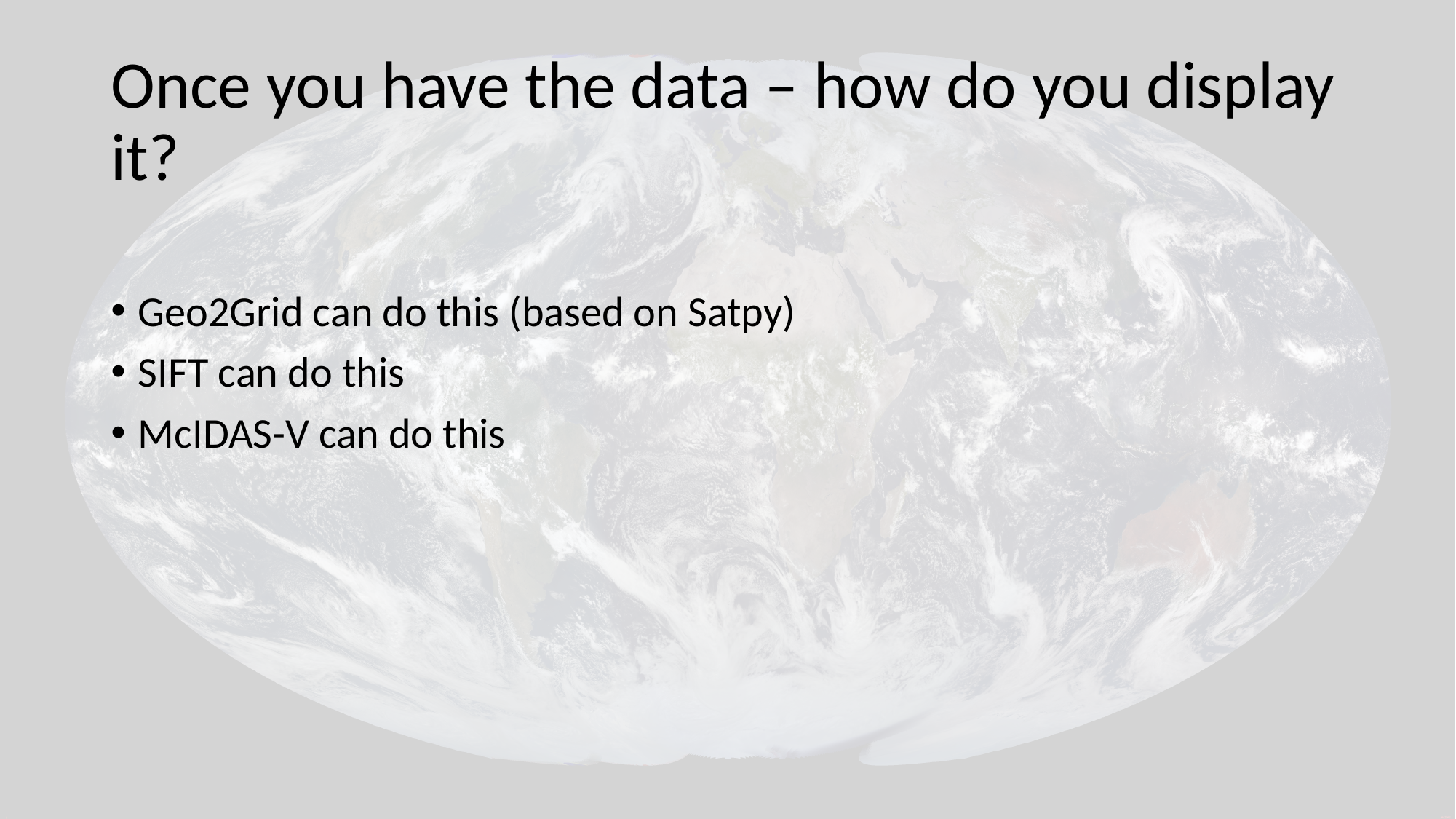

# Once you have the data – how do you display it?

Geo2Grid can do this (based on Satpy)
SIFT can do this
McIDAS-V can do this